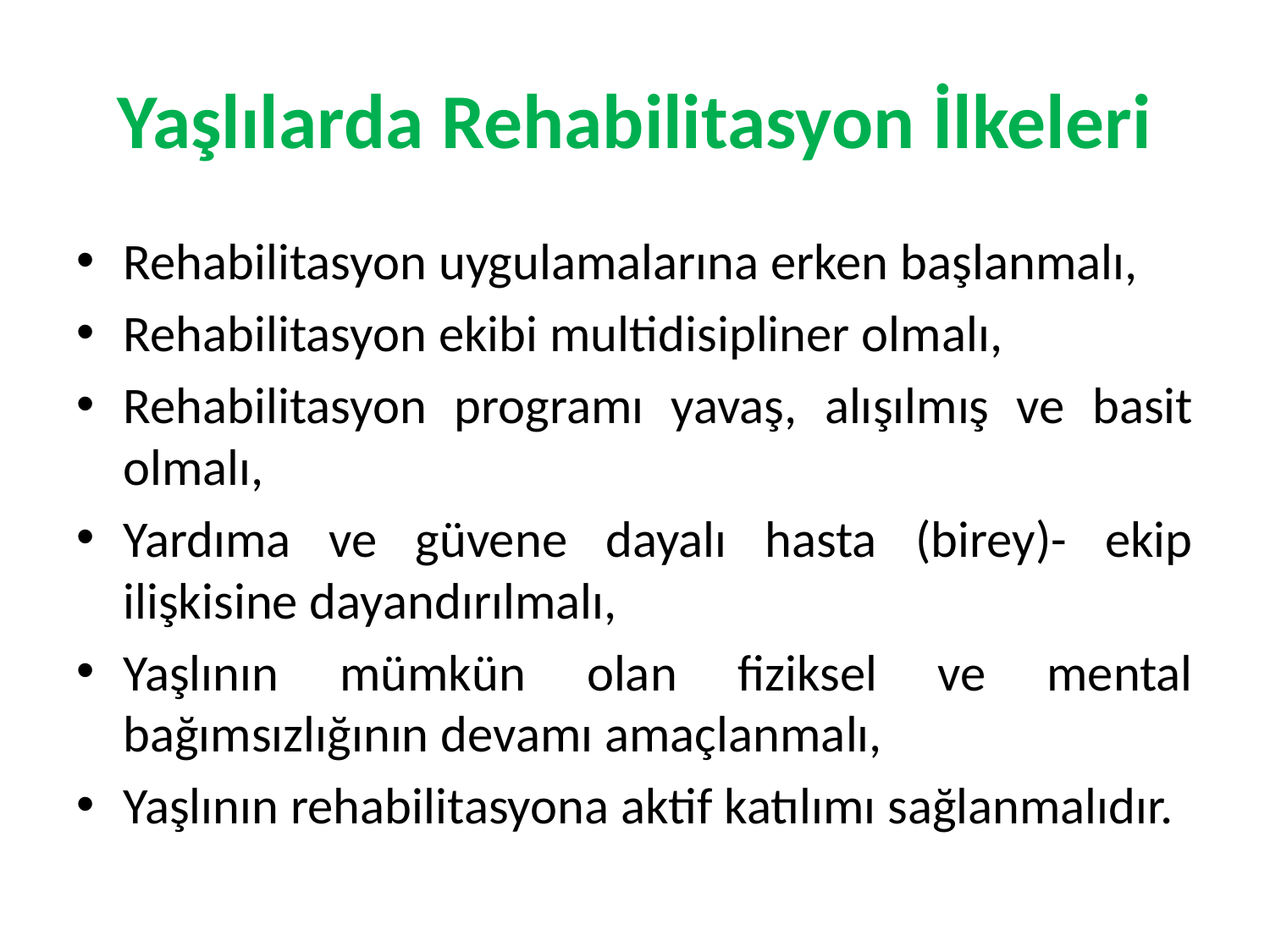

# Yaşlılarda Rehabilitasyon İlkeleri
Rehabilitasyon uygulamalarına erken başlanmalı,
Rehabilitasyon ekibi multidisipliner olmalı,
Rehabilitasyon programı yavaş, alışılmış ve basit olmalı,
Yardıma ve güvene dayalı hasta (birey)- ekip ilişkisine dayandırılmalı,
Yaşlının mümkün olan fiziksel ve mental bağımsızlığının devamı amaçlanmalı,
Yaşlının rehabilitasyona aktif katılımı sağlanmalıdır.